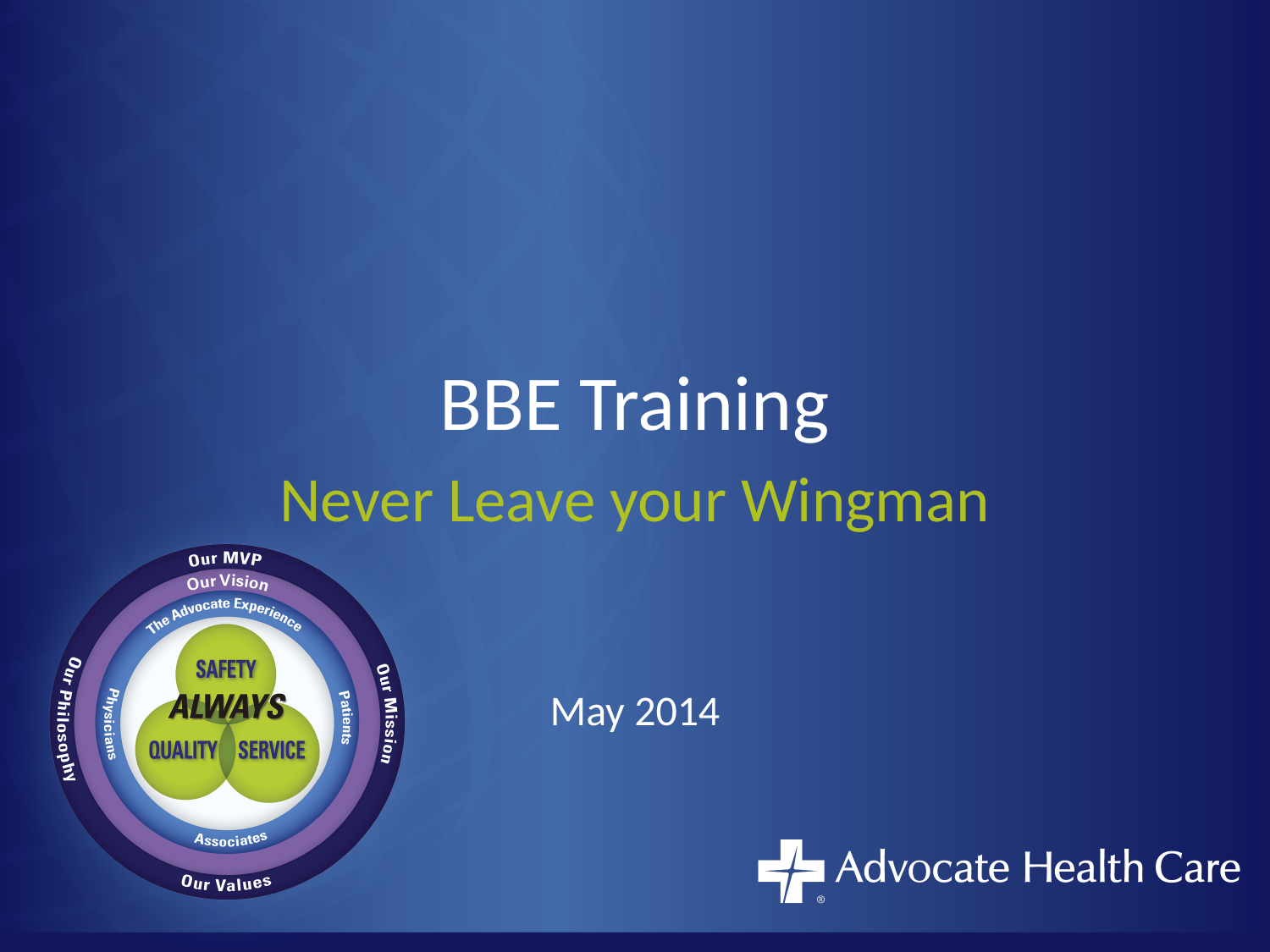

# BBE Training
Never Leave your Wingman
May 2014